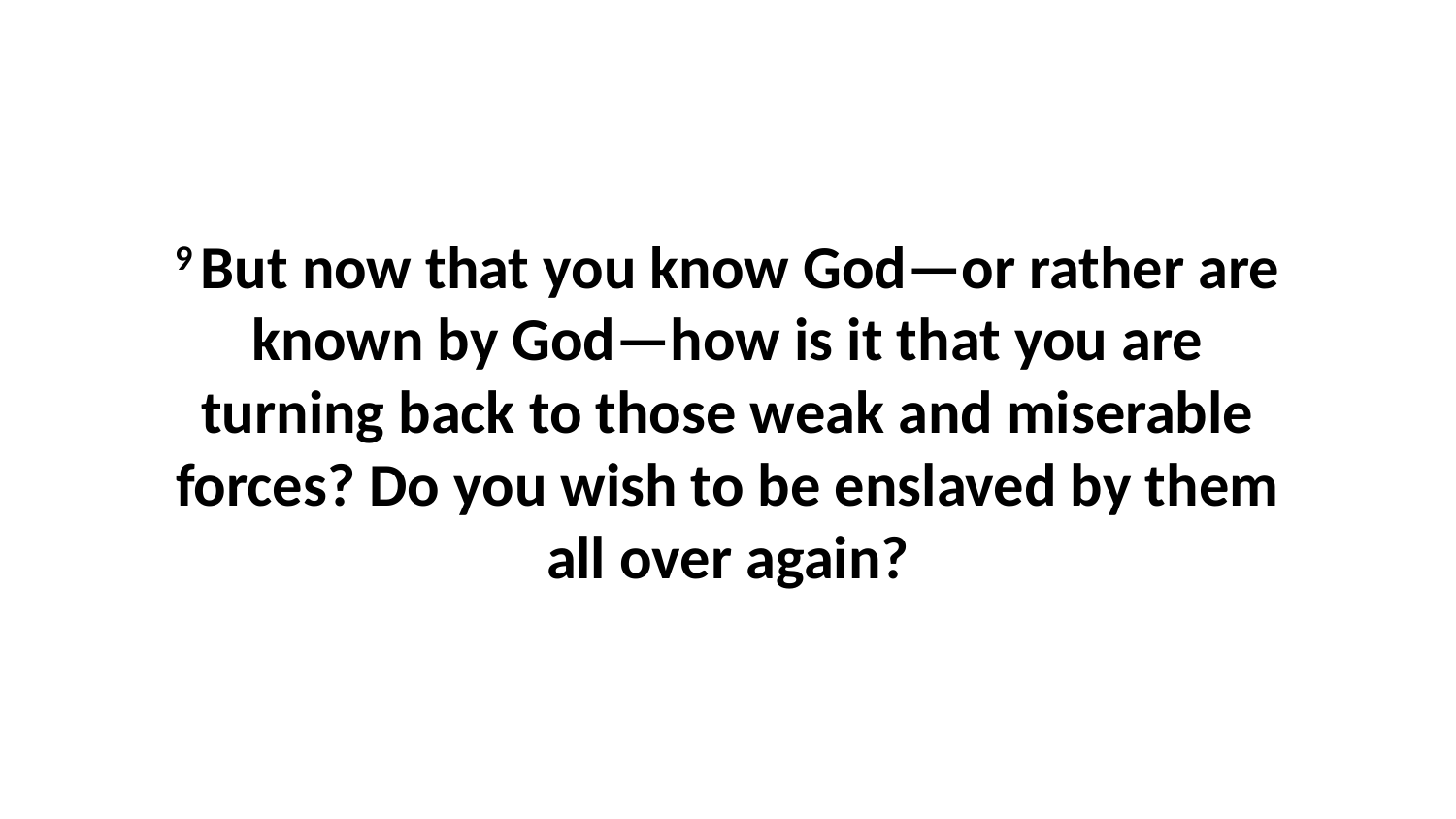

9 But now that you know God—or rather are known by God—how is it that you are turning back to those weak and miserable forces? Do you wish to be enslaved by them all over again?